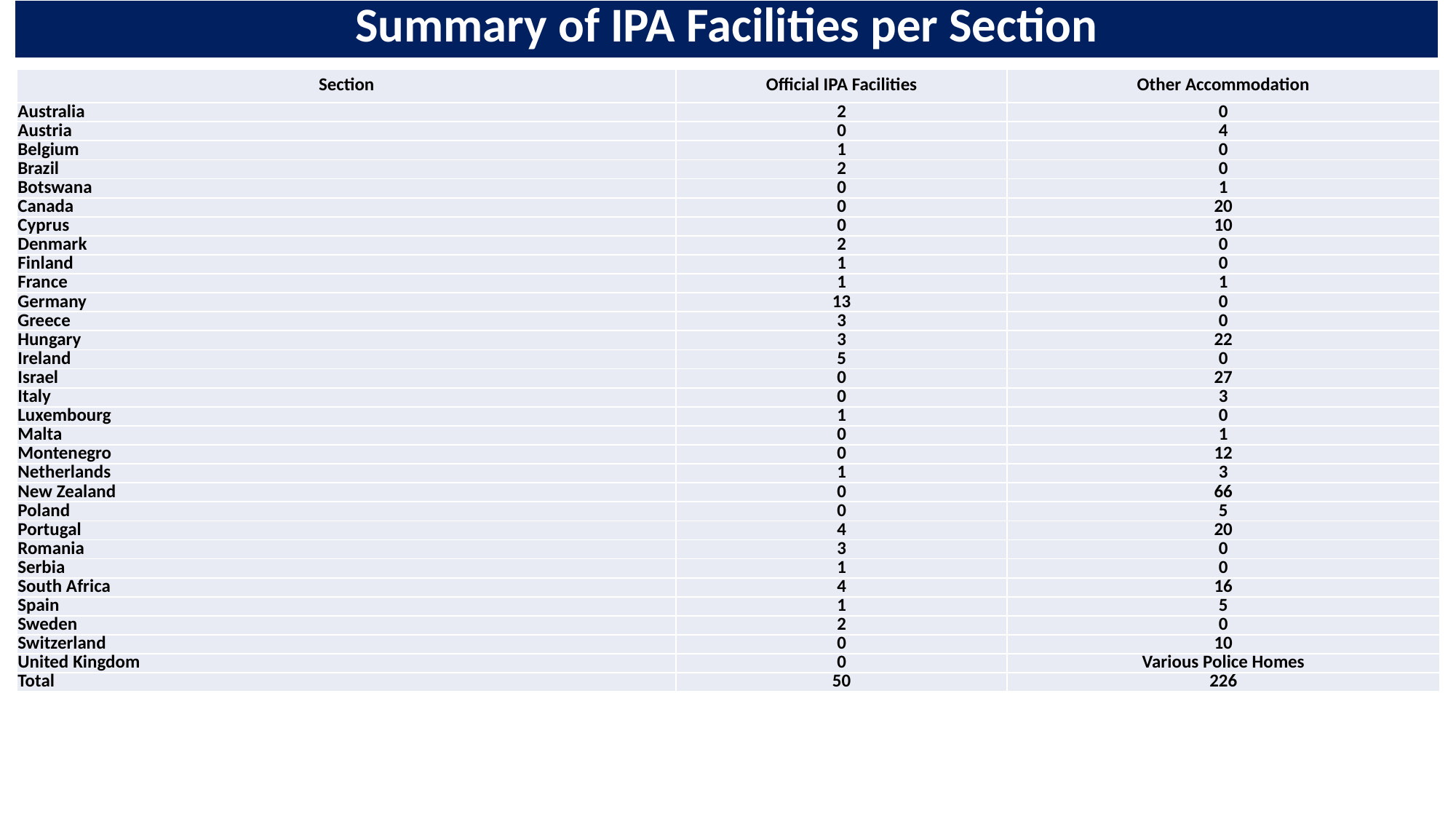

| Summary of IPA Facilities per Section |
| --- |
| Section | Official IPA Facilities | Other Accommodation |
| --- | --- | --- |
| Australia | 2 | 0 |
| Austria | 0 | 4 |
| Belgium | 1 | 0 |
| Brazil | 2 | 0 |
| Botswana | 0 | 1 |
| Canada | 0 | 20 |
| Cyprus | 0 | 10 |
| Denmark | 2 | 0 |
| Finland | 1 | 0 |
| France | 1 | 1 |
| Germany | 13 | 0 |
| Greece | 3 | 0 |
| Hungary | 3 | 22 |
| Ireland | 5 | 0 |
| Israel | 0 | 27 |
| Italy | 0 | 3 |
| Luxembourg | 1 | 0 |
| Malta | 0 | 1 |
| Montenegro | 0 | 12 |
| Netherlands | 1 | 3 |
| New Zealand | 0 | 66 |
| Poland | 0 | 5 |
| Portugal | 4 | 20 |
| Romania | 3 | 0 |
| Serbia | 1 | 0 |
| South Africa | 4 | 16 |
| Spain | 1 | 5 |
| Sweden | 2 | 0 |
| Switzerland | 0 | 10 |
| United Kingdom | 0 | Various Police Homes |
| Total | 50 | 226 |